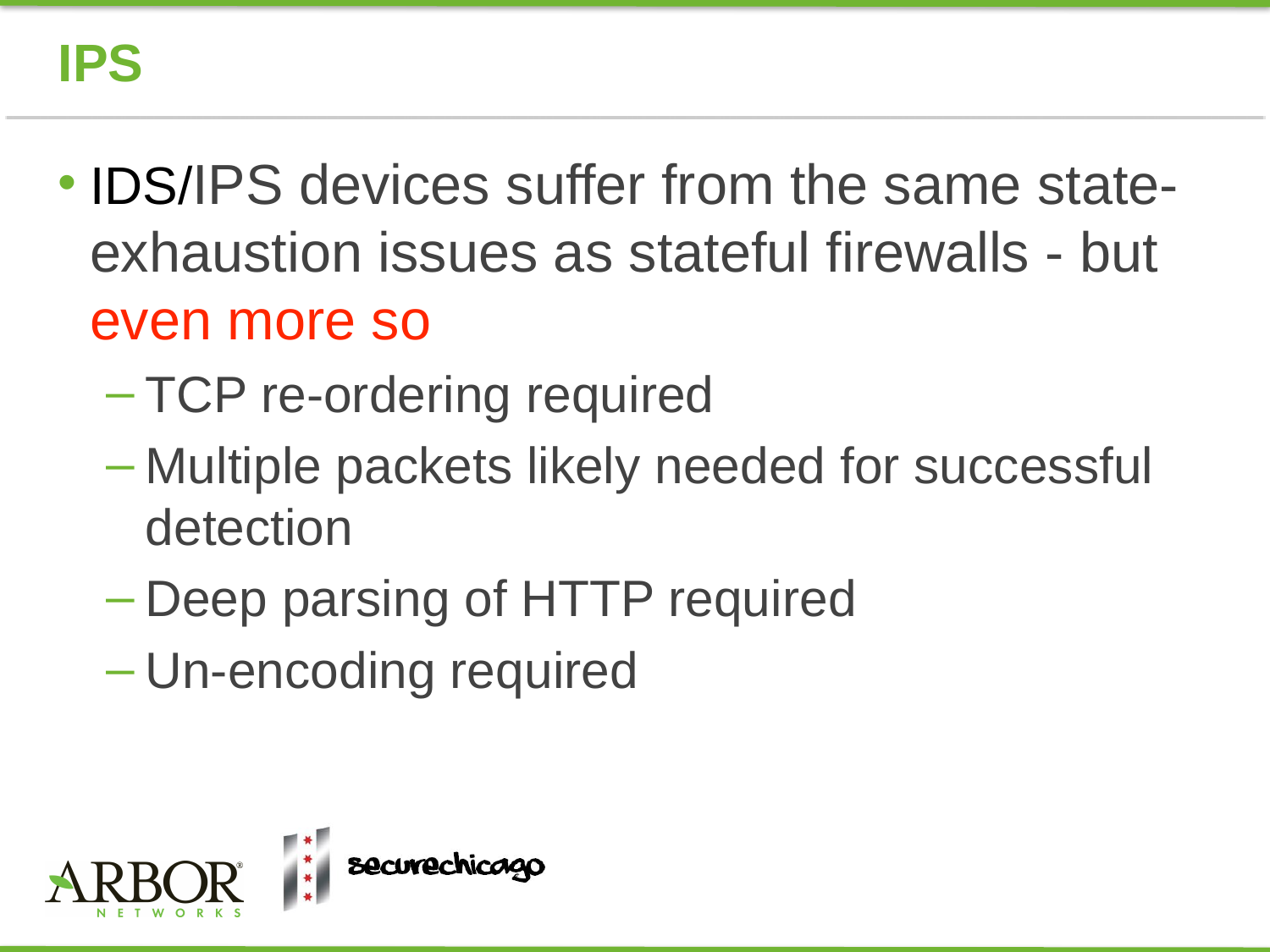

# IPS
IDS/IPS devices suffer from the same state-exhaustion issues as stateful firewalls - but even more so
TCP re-ordering required
Multiple packets likely needed for successful detection
Deep parsing of HTTP required
Un-encoding required